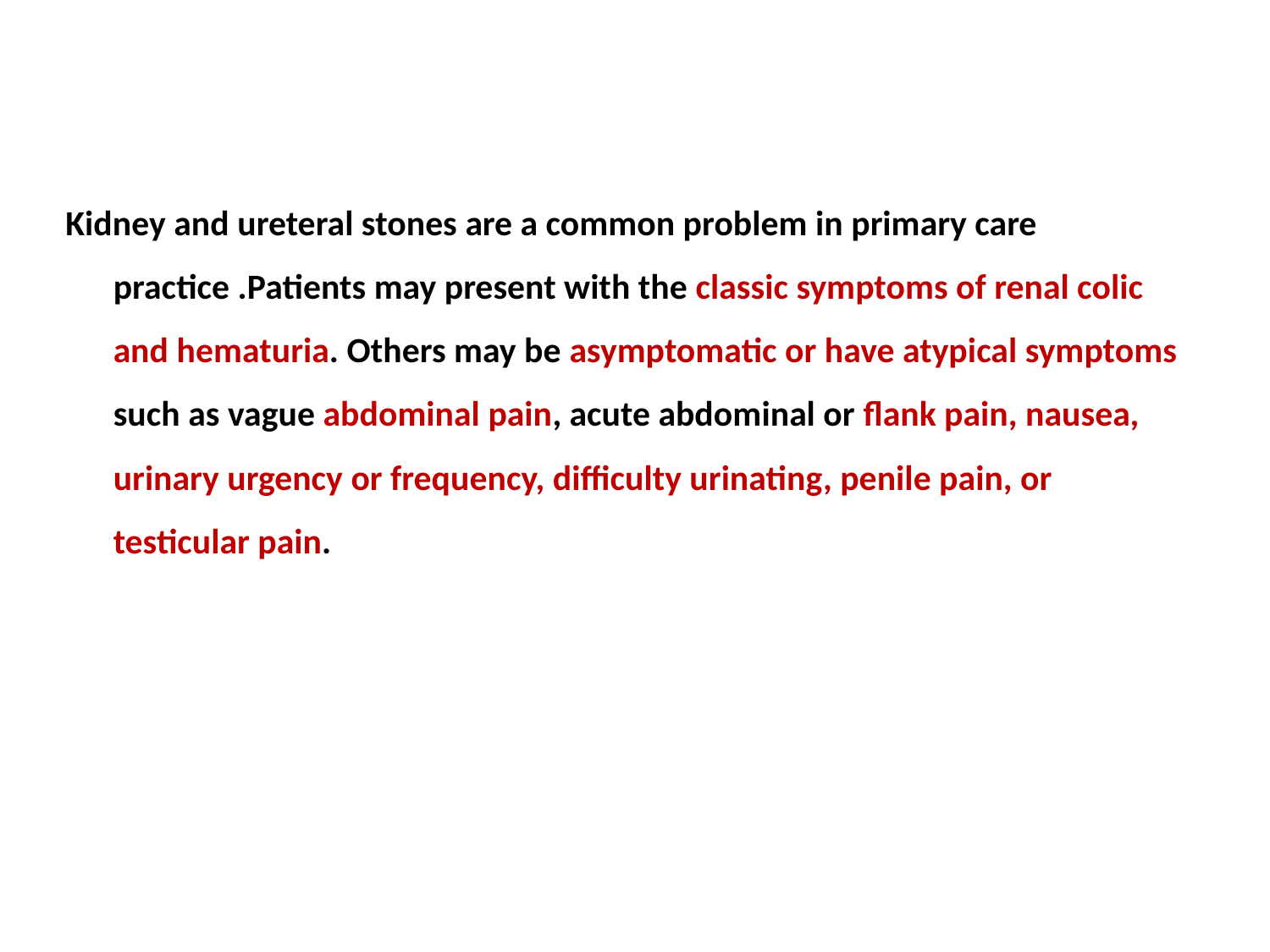

Kidney and ureteral stones are a common problem in primary care practice .Patients may present with the classic symptoms of renal colic and hematuria. Others may be asymptomatic or have atypical symptoms such as vague abdominal pain, acute abdominal or flank pain, nausea, urinary urgency or frequency, difficulty urinating, penile pain, or testicular pain.